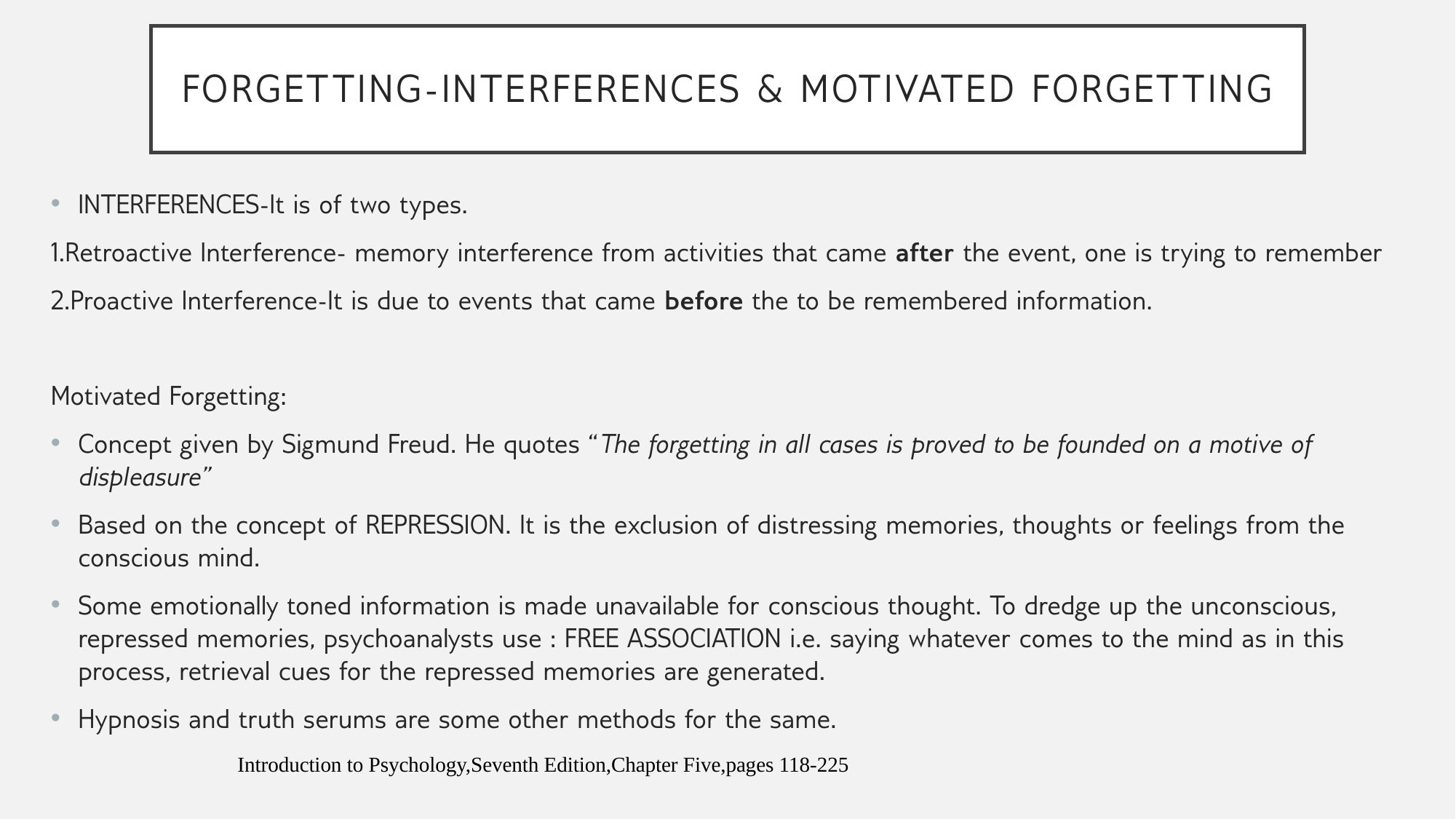

# FORGETTING-Interferences & Motivated forgetting
INTERFERENCES-It is of two types.
1.Retroactive Interference- memory interference from activities that came after the event, one is trying to remember
2.Proactive Interference-It is due to events that came before the to be remembered information.

Motivated Forgetting:
Concept given by Sigmund Freud. He quotes “The forgetting in all cases is proved to be founded on a motive of displeasure”
Based on the concept of REPRESSION. It is the exclusion of distressing memories, thoughts or feelings from the conscious mind.
Some emotionally toned information is made unavailable for conscious thought. To dredge up the unconscious, repressed memories, psychoanalysts use : FREE ASSOCIATION i.e. saying whatever comes to the mind as in this process, retrieval cues for the repressed memories are generated.
Hypnosis and truth serums are some other methods for the same.

Introduction to Psychology,Seventh Edition,Chapter Five,pages 118-225